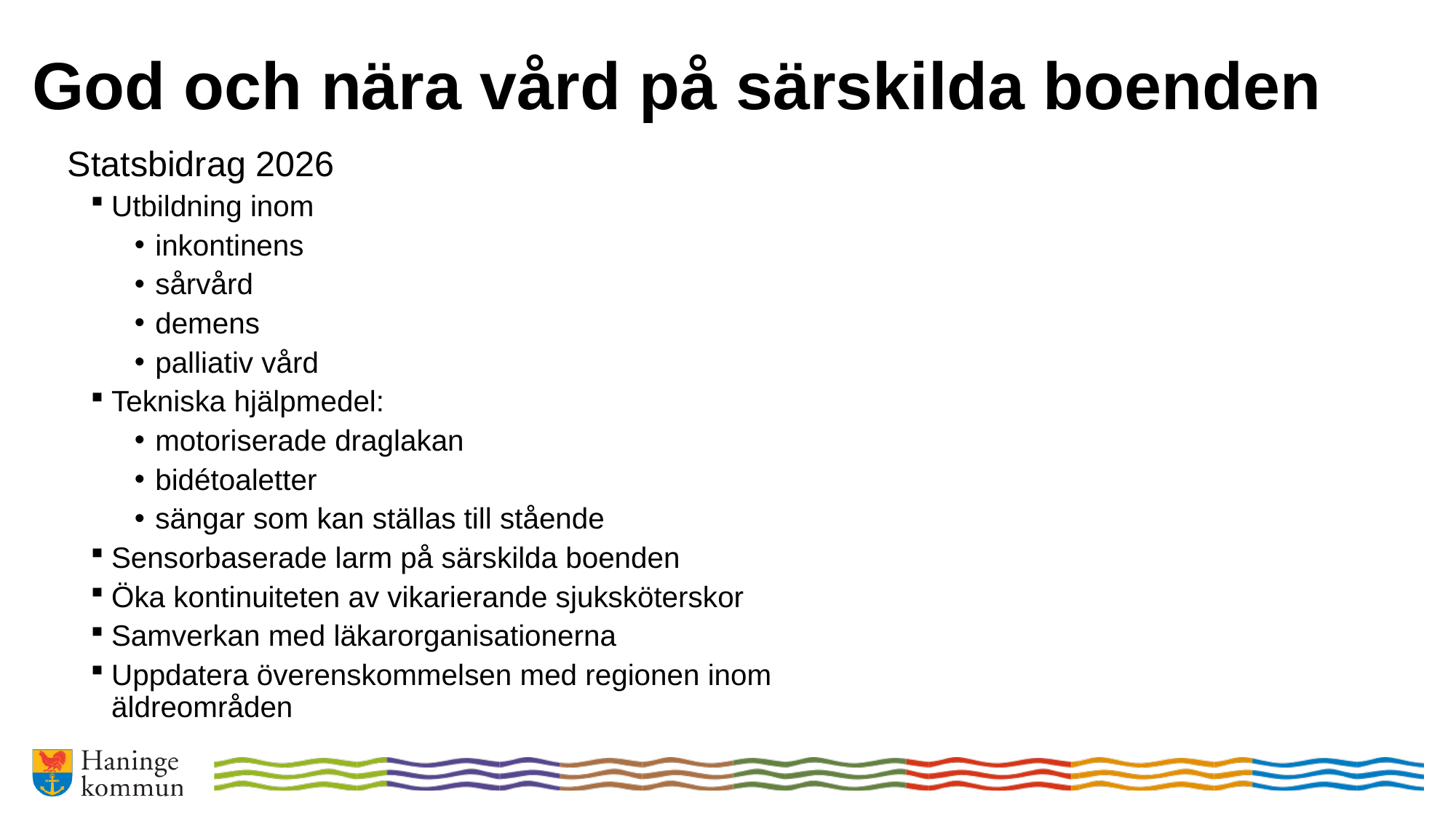

# God och nära vård på särskilda boenden
Statsbidrag 2026
Utbildning inom
inkontinens
sårvård
demens
palliativ vård
Tekniska hjälpmedel:
motoriserade draglakan
bidétoaletter
sängar som kan ställas till stående
Sensorbaserade larm på särskilda boenden
Öka kontinuiteten av vikarierande sjuksköterskor
Samverkan med läkarorganisationerna
Uppdatera överenskommelsen med regionen inom äldreområden